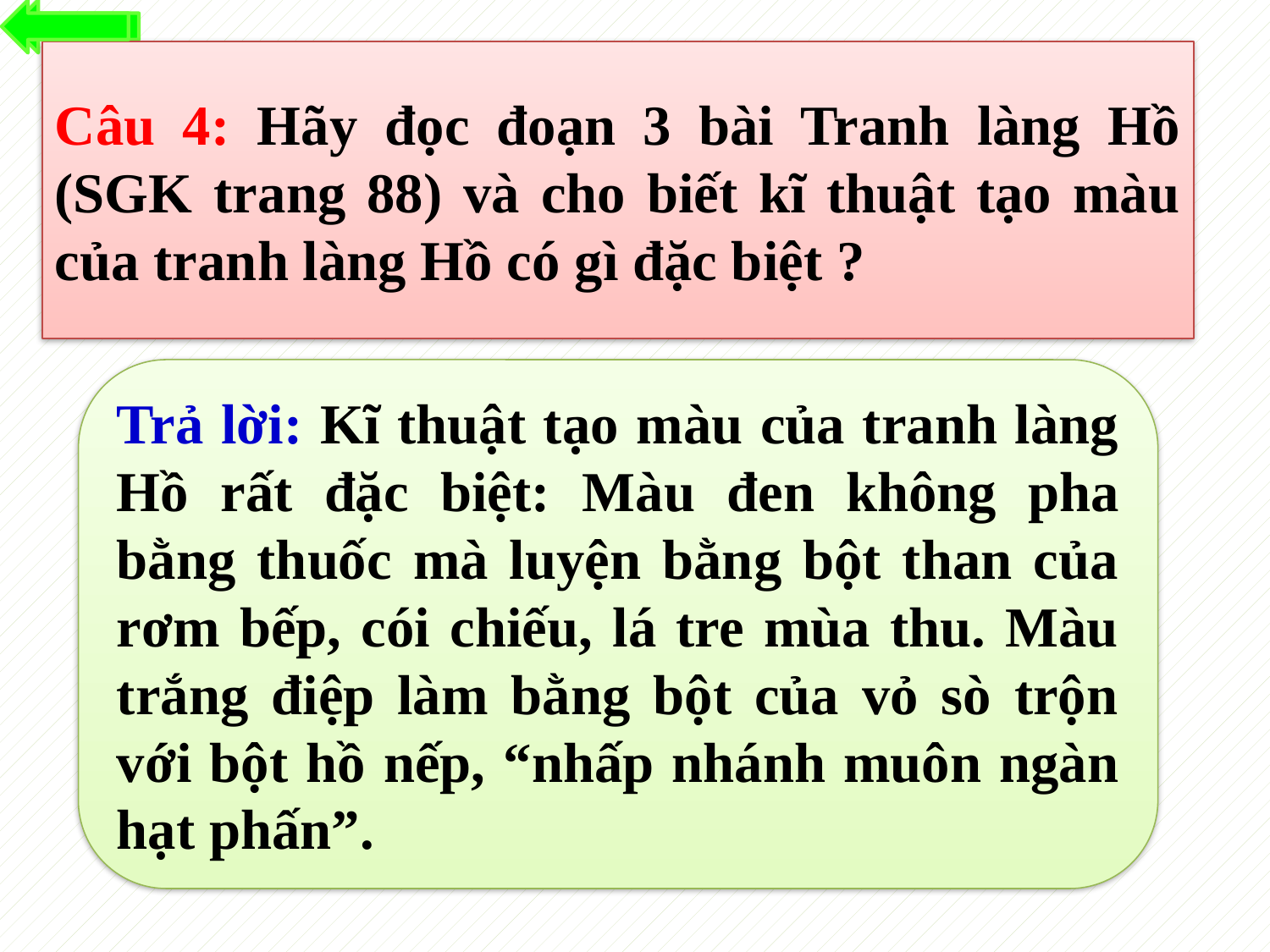

Câu 4: Hãy đọc đoạn 3 bài Tranh làng Hồ (SGK trang 88) và cho biết kĩ thuật tạo màu của tranh làng Hồ có gì đặc biệt ?
Trả lời: Kĩ thuật tạo màu của tranh làng Hồ rất đặc biệt: Màu đen không pha bằng thuốc mà luyện bằng bột than của rơm bếp, cói chiếu, lá tre mùa thu. Màu trắng điệp làm bằng bột của vỏ sò trộn với bột hồ nếp, “nhấp nhánh muôn ngàn hạt phấn”.